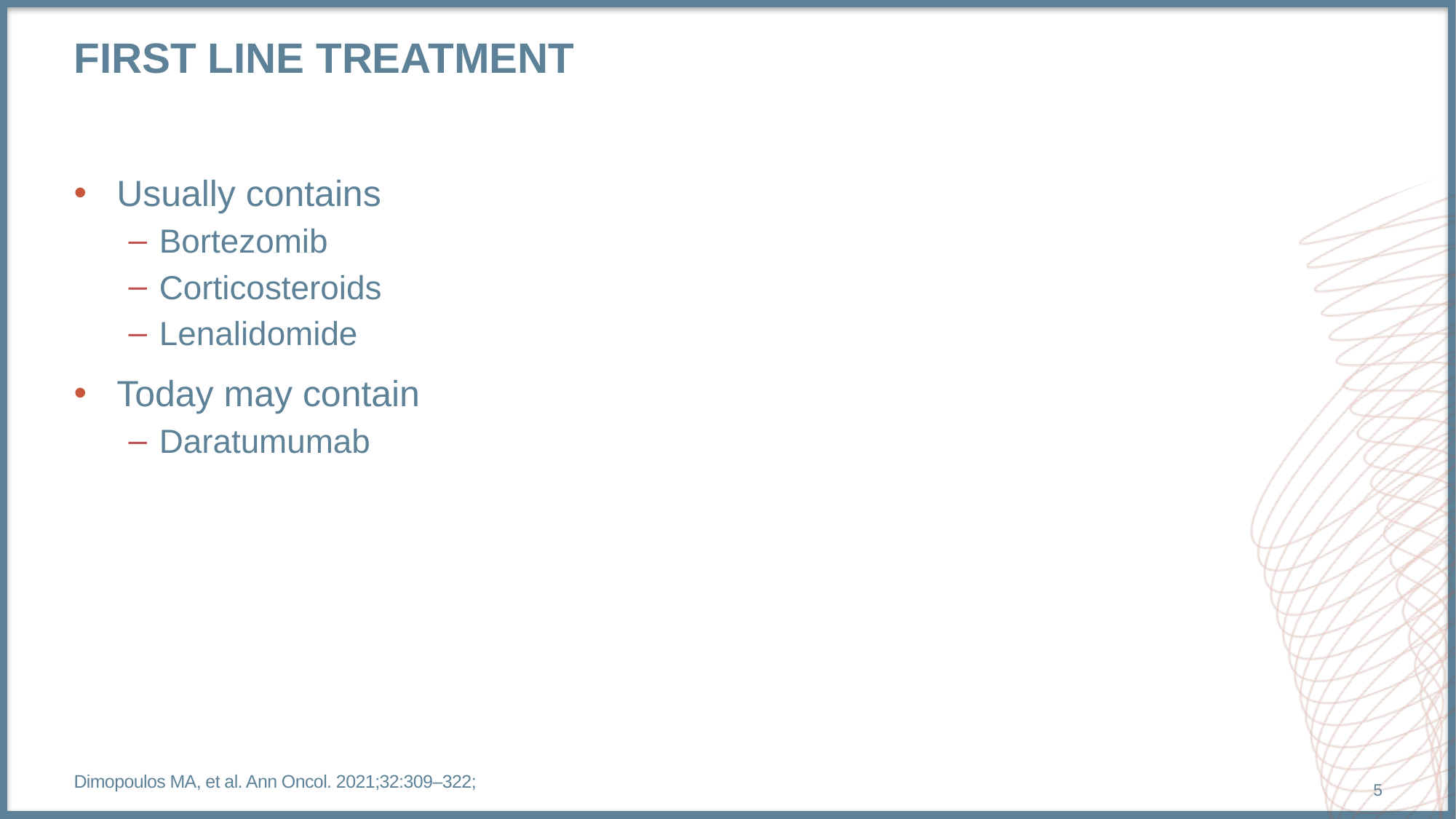

# First line treatment
Usually contains
Bortezomib
Corticosteroids
Lenalidomide
Today may contain
Daratumumab
Dimopoulos MA, et al. Ann Oncol. 2021;32:309–322;
5